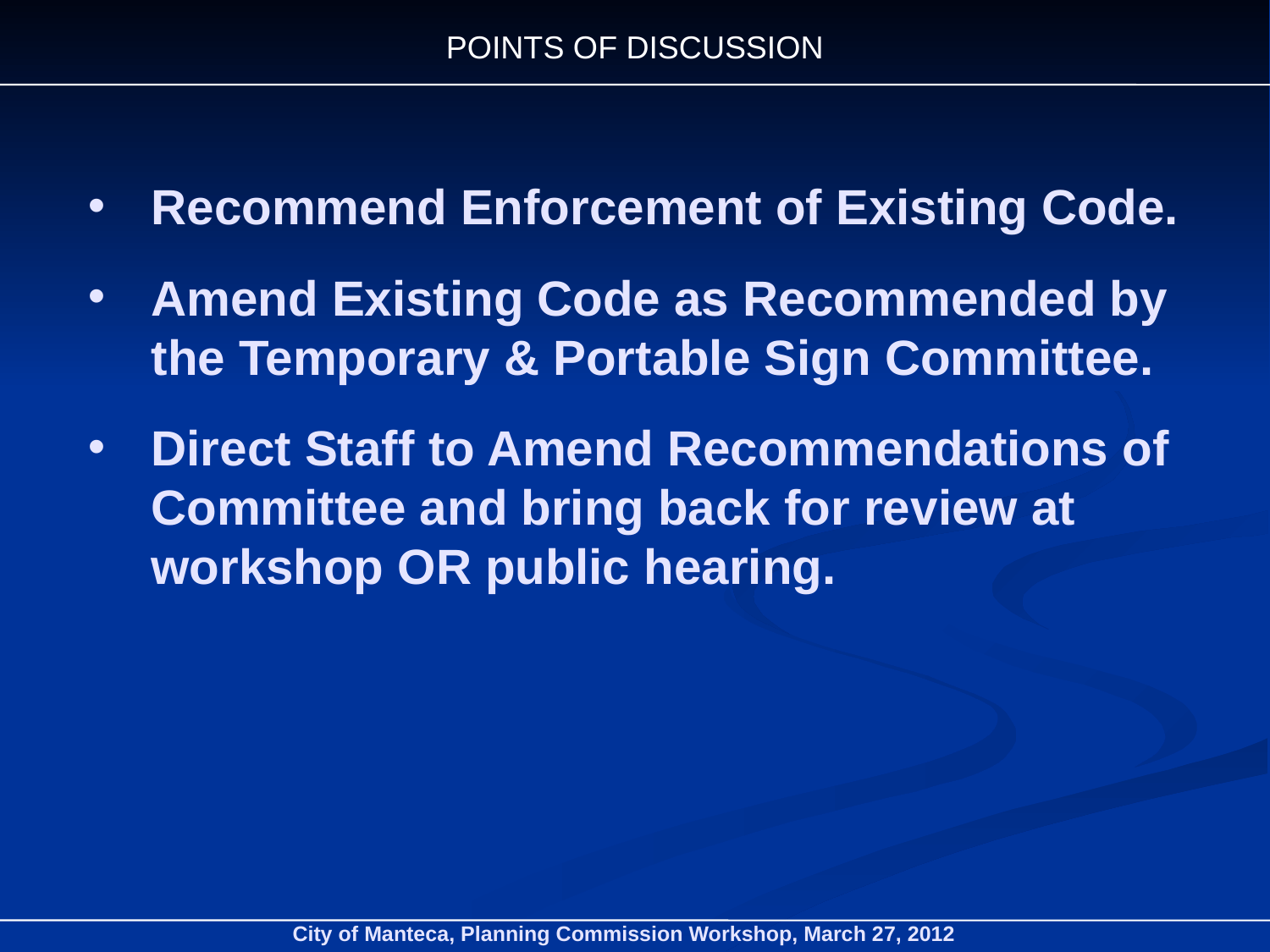

POINTS OF DISCUSSION

Recommend Enforcement of Existing Code.
Amend Existing Code as Recommended by the Temporary & Portable Sign Committee.
Direct Staff to Amend Recommendations of Committee and bring back for review at workshop OR public hearing.
City of Manteca, Planning Commission Workshop, March 27, 2012